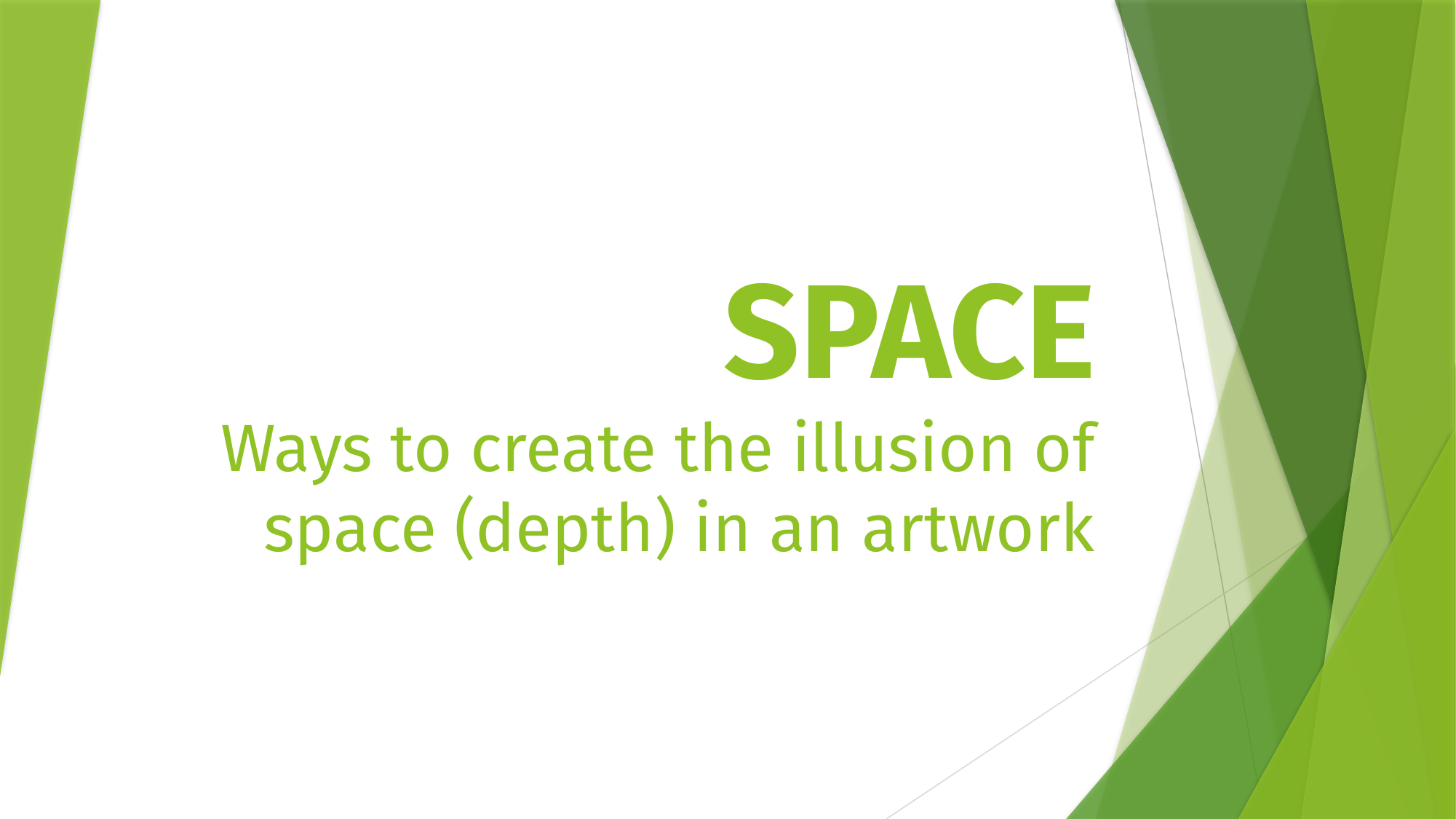

# SPACE Ways to create the illusion of space (depth) in an artwork